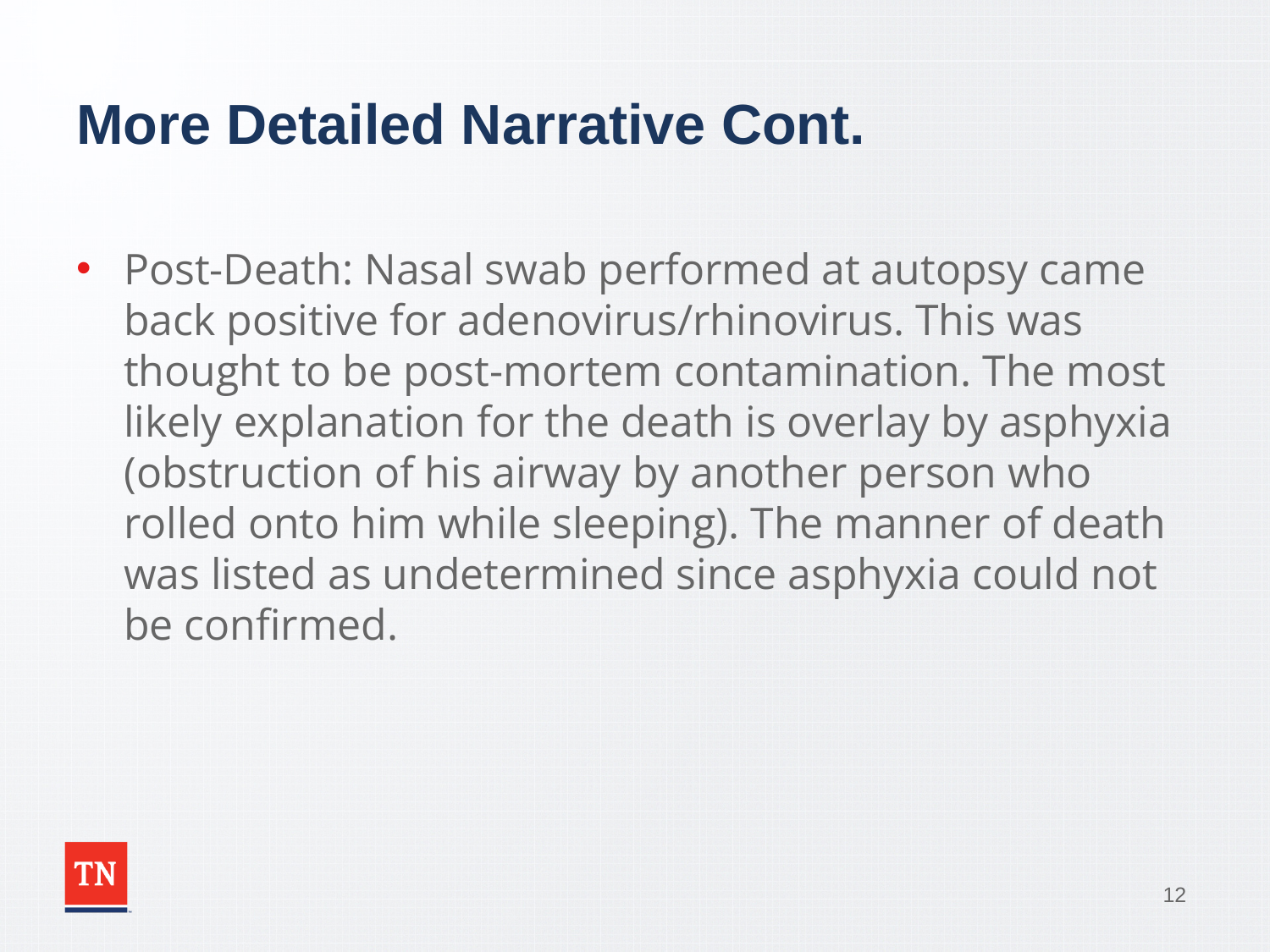

# More Detailed Narrative Cont.
Post-Death: Nasal swab performed at autopsy came back positive for adenovirus/rhinovirus. This was thought to be post-mortem contamination. The most likely explanation for the death is overlay by asphyxia (obstruction of his airway by another person who rolled onto him while sleeping). The manner of death was listed as undetermined since asphyxia could not be confirmed.